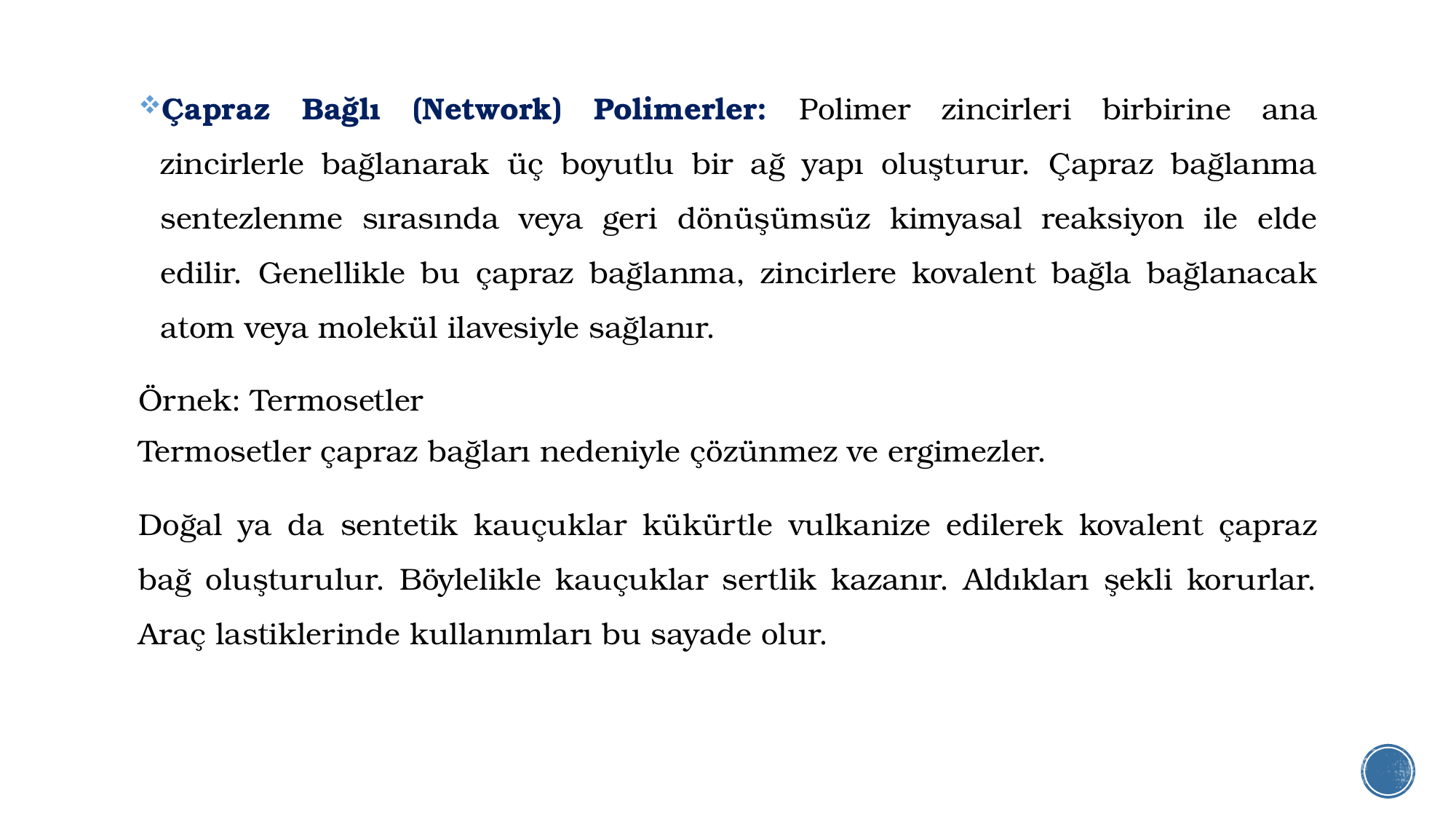

Çapraz Bağlı (Network) Polimerler: Polimer zincirleri birbirine ana zincirlerle bağlanarak üç boyutlu bir ağ yapı oluşturur. Çapraz bağlanma sentezlenme sırasında veya geri dönüşümsüz kimyasal reaksiyon ile elde edilir. Genellikle bu çapraz bağlanma, zincirlere kovalent bağla bağlanacak atom veya molekül ilavesiyle sağlanır.
Örnek: Termosetler
Termosetler çapraz bağları nedeniyle çözünmez ve ergimezler.
Doğal ya da sentetik kauçuklar kükürtle vulkanize edilerek kovalent çapraz bağ oluşturulur. Böylelikle kauçuklar sertlik kazanır. Aldıkları şekli korurlar. Araç lastiklerinde kullanımları bu sayade olur.